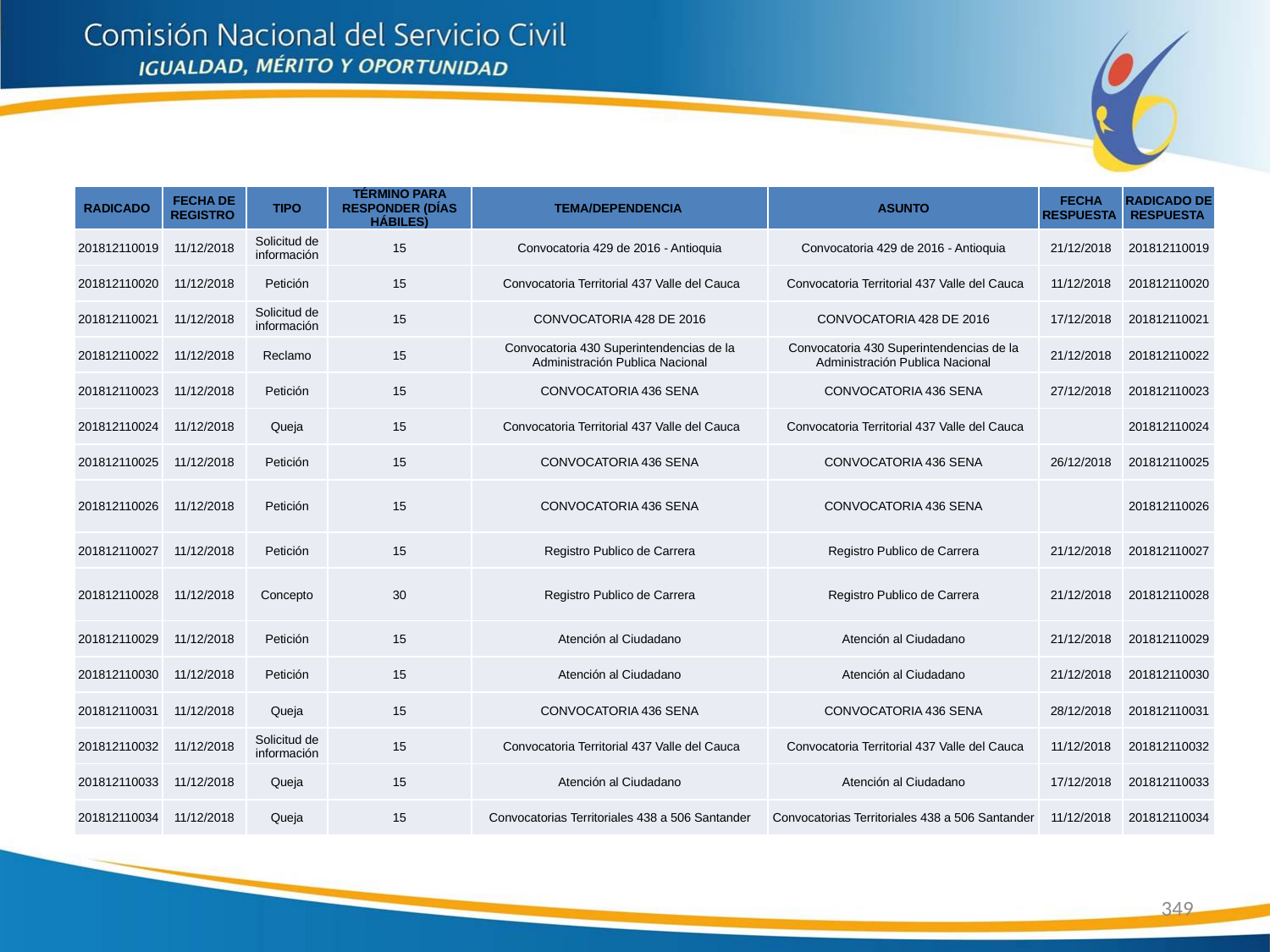

| RADICADO | FECHA DE REGISTRO | TIPO | TÉRMINO PARA RESPONDER (DÍAS HÁBILES) | TEMA/DEPENDENCIA | ASUNTO | FECHA RESPUESTA | RADICADO DE RESPUESTA |
| --- | --- | --- | --- | --- | --- | --- | --- |
| 201812110019 | 11/12/2018 | Solicitud de información | 15 | Convocatoria 429 de 2016 - Antioquia | Convocatoria 429 de 2016 - Antioquia | 21/12/2018 | 201812110019 |
| 201812110020 | 11/12/2018 | Petición | 15 | Convocatoria Territorial 437 Valle del Cauca | Convocatoria Territorial 437 Valle del Cauca | 11/12/2018 | 201812110020 |
| 201812110021 | 11/12/2018 | Solicitud de información | 15 | CONVOCATORIA 428 DE 2016 | CONVOCATORIA 428 DE 2016 | 17/12/2018 | 201812110021 |
| 201812110022 | 11/12/2018 | Reclamo | 15 | Convocatoria 430 Superintendencias de la Administración Publica Nacional | Convocatoria 430 Superintendencias de la Administración Publica Nacional | 21/12/2018 | 201812110022 |
| 201812110023 | 11/12/2018 | Petición | 15 | CONVOCATORIA 436 SENA | CONVOCATORIA 436 SENA | 27/12/2018 | 201812110023 |
| 201812110024 | 11/12/2018 | Queja | 15 | Convocatoria Territorial 437 Valle del Cauca | Convocatoria Territorial 437 Valle del Cauca |  | 201812110024 |
| 201812110025 | 11/12/2018 | Petición | 15 | CONVOCATORIA 436 SENA | CONVOCATORIA 436 SENA | 26/12/2018 | 201812110025 |
| 201812110026 | 11/12/2018 | Petición | 15 | CONVOCATORIA 436 SENA | CONVOCATORIA 436 SENA |  | 201812110026 |
| 201812110027 | 11/12/2018 | Petición | 15 | Registro Publico de Carrera | Registro Publico de Carrera | 21/12/2018 | 201812110027 |
| 201812110028 | 11/12/2018 | Concepto | 30 | Registro Publico de Carrera | Registro Publico de Carrera | 21/12/2018 | 201812110028 |
| 201812110029 | 11/12/2018 | Petición | 15 | Atención al Ciudadano | Atención al Ciudadano | 21/12/2018 | 201812110029 |
| 201812110030 | 11/12/2018 | Petición | 15 | Atención al Ciudadano | Atención al Ciudadano | 21/12/2018 | 201812110030 |
| 201812110031 | 11/12/2018 | Queja | 15 | CONVOCATORIA 436 SENA | CONVOCATORIA 436 SENA | 28/12/2018 | 201812110031 |
| 201812110032 | 11/12/2018 | Solicitud de información | 15 | Convocatoria Territorial 437 Valle del Cauca | Convocatoria Territorial 437 Valle del Cauca | 11/12/2018 | 201812110032 |
| 201812110033 | 11/12/2018 | Queja | 15 | Atención al Ciudadano | Atención al Ciudadano | 17/12/2018 | 201812110033 |
| 201812110034 | 11/12/2018 | Queja | 15 | Convocatorias Territoriales 438 a 506 Santander | Convocatorias Territoriales 438 a 506 Santander | 11/12/2018 | 201812110034 |
349